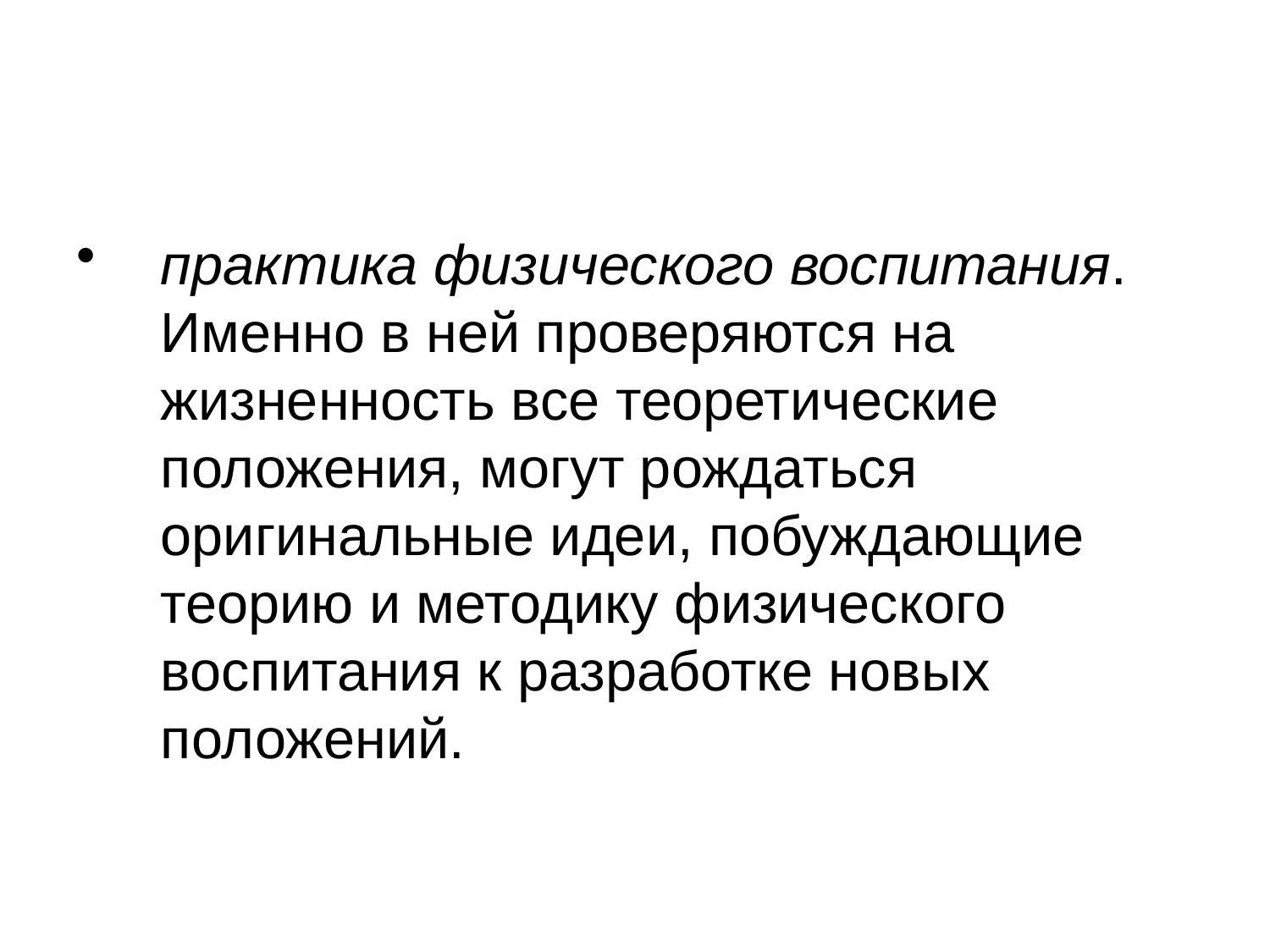

#
практика физического воспитания. Именно в ней проверяются на жизненность все теоретические положения, могут рождаться оригинальные идеи, побуждающие теорию и методику физического воспитания к разработке новых положений.